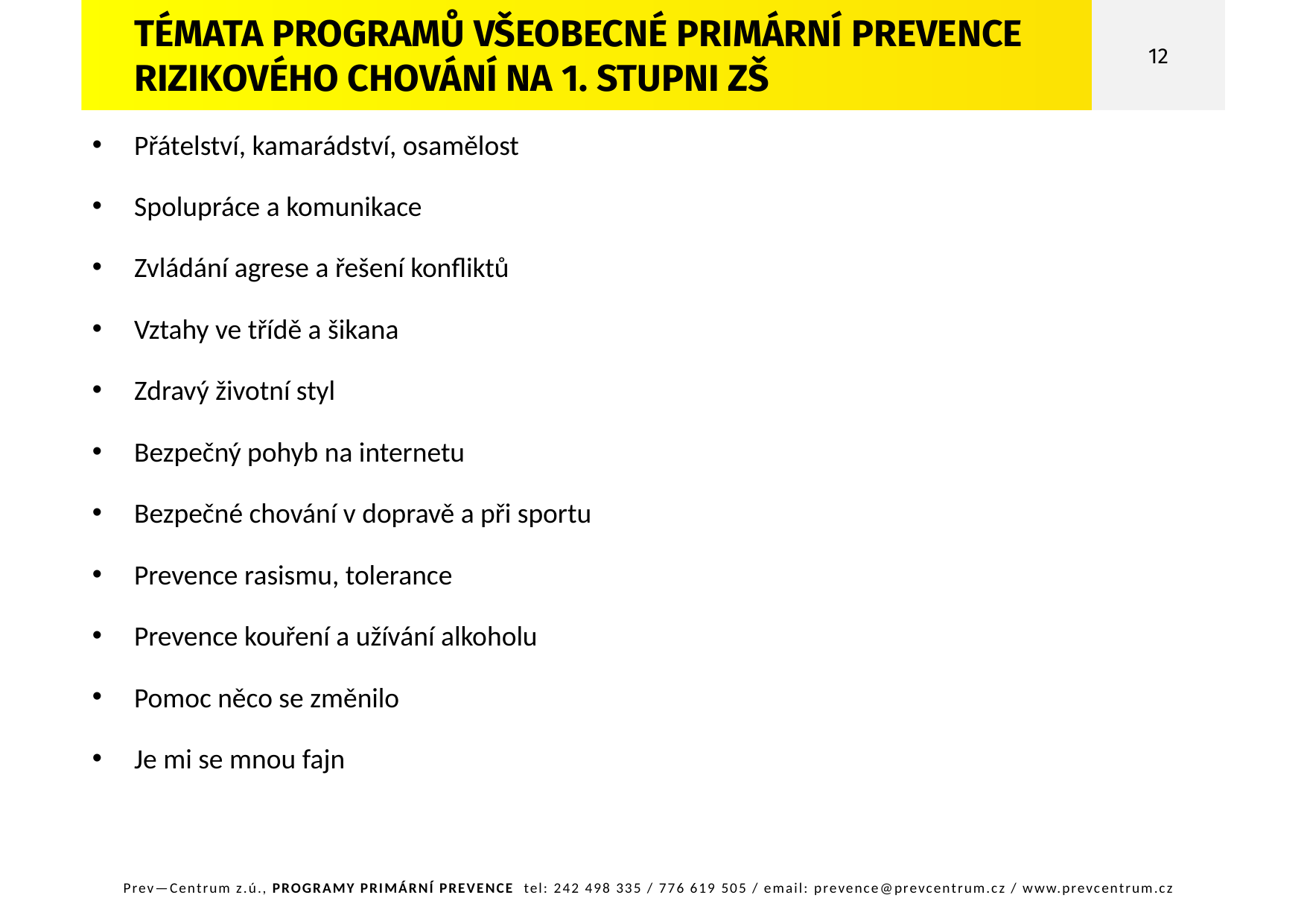

TÉMATA PROGRAMŮ VŠEOBECNÉ PRIMÁRNÍ PREVENCE
RIZIKOVÉHO CHOVÁNÍ NA 1. STUPNI ZŠ
12
Přátelství, kamarádství, osamělost

Spolupráce a komunikace

Zvládání agrese a řešení konfliktů

Vztahy ve třídě a šikana

Zdravý životní styl

Bezpečný pohyb na internetu

Bezpečné chování v dopravě a při sportu

Prevence rasismu, tolerance

Prevence kouření a užívání alkoholu

Pomoc něco se změnilo

Je mi se mnou fajn

Prev—Centrum z.ú., PROGRAMY PRIMÁRNÍ PREVENCE  tel: 242 498 335 / 776 619 505 / email: prevence@prevcentrum.cz / www.prevcentrum.cz